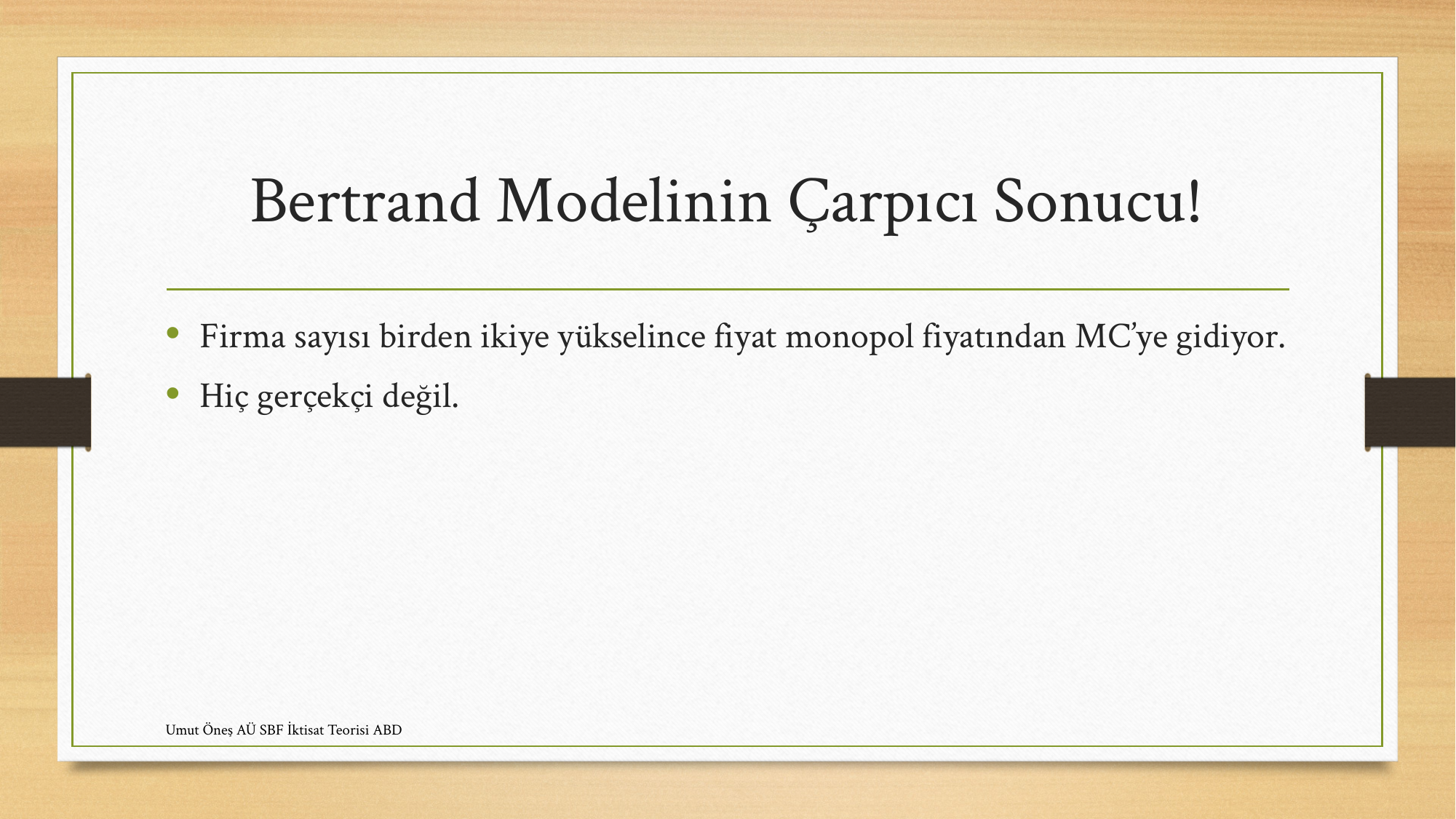

# Bertrand Modelinin Çarpıcı Sonucu!
Firma sayısı birden ikiye yükselince fiyat monopol fiyatından MC’ye gidiyor.
Hiç gerçekçi değil.
Umut Öneş AÜ SBF İktisat Teorisi ABD